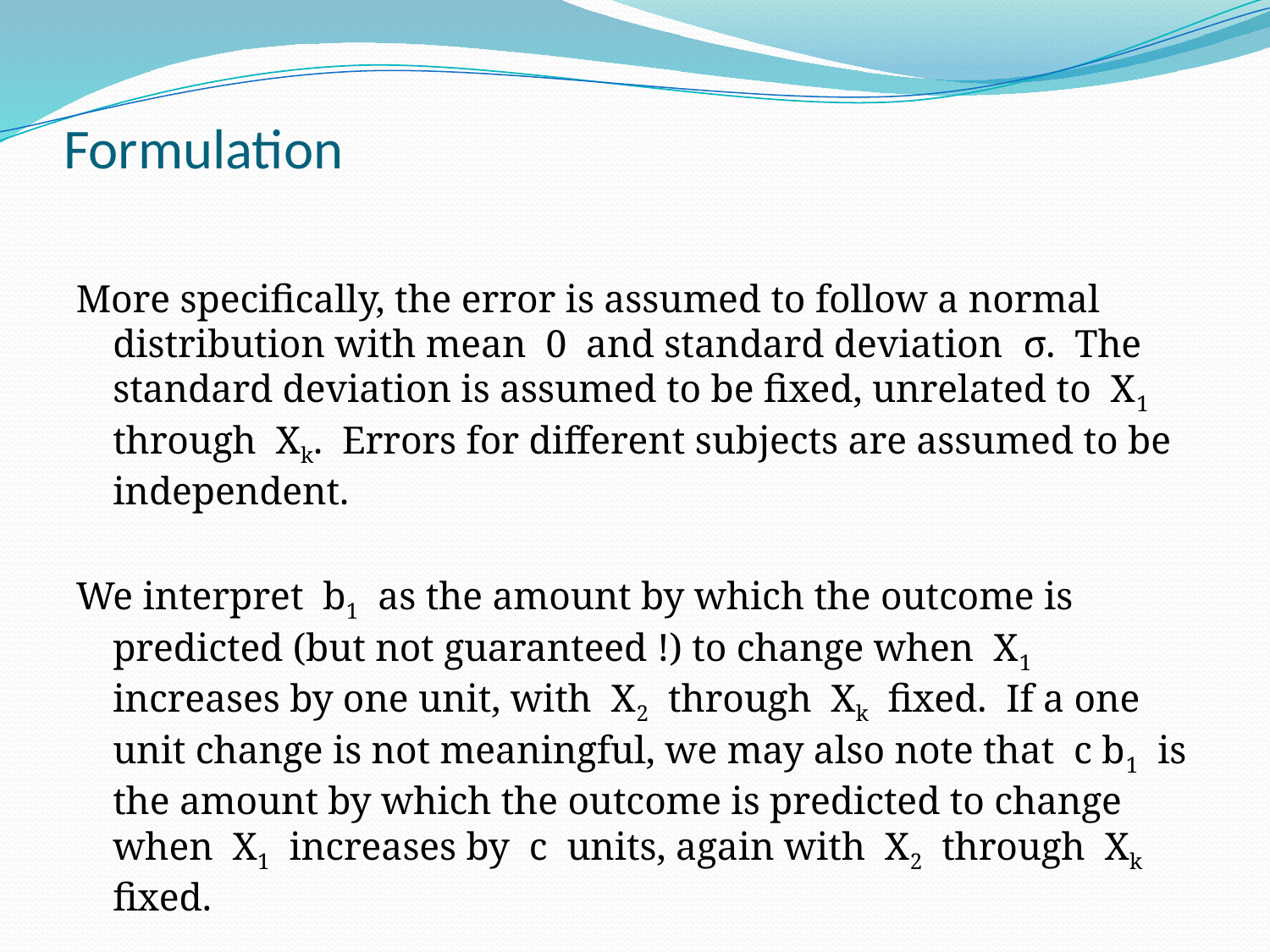

# Formulation
More specifically, the error is assumed to follow a normal distribution with mean  0  and standard deviation  σ.  The standard deviation is assumed to be fixed, unrelated to  X1  through  Xk.  Errors for different subjects are assumed to be independent.

We interpret  b1  as the amount by which the outcome is predicted (but not guaranteed !) to change when  X1  increases by one unit, with  X2  through  Xk  fixed.  If a one unit change is not meaningful, we may also note that  c b1  is the amount by which the outcome is predicted to change when  X1  increases by  c  units, again with  X2  through  Xk  fixed.